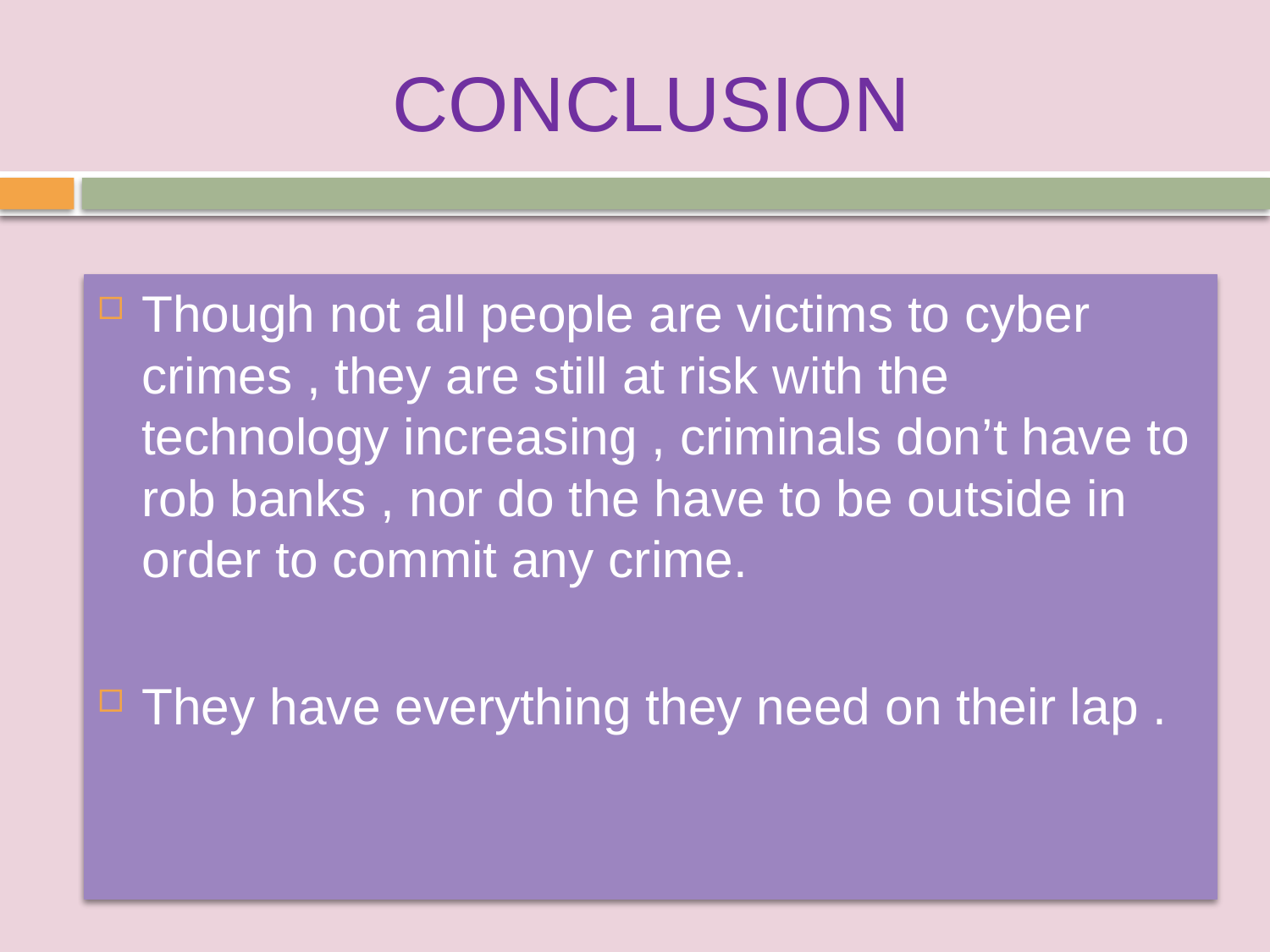

# CONCLUSION
Though not all people are victims to cyber crimes , they are still at risk with the technology increasing , criminals don’t have to rob banks , nor do the have to be outside in order to commit any crime.

They have everything they need on their lap .